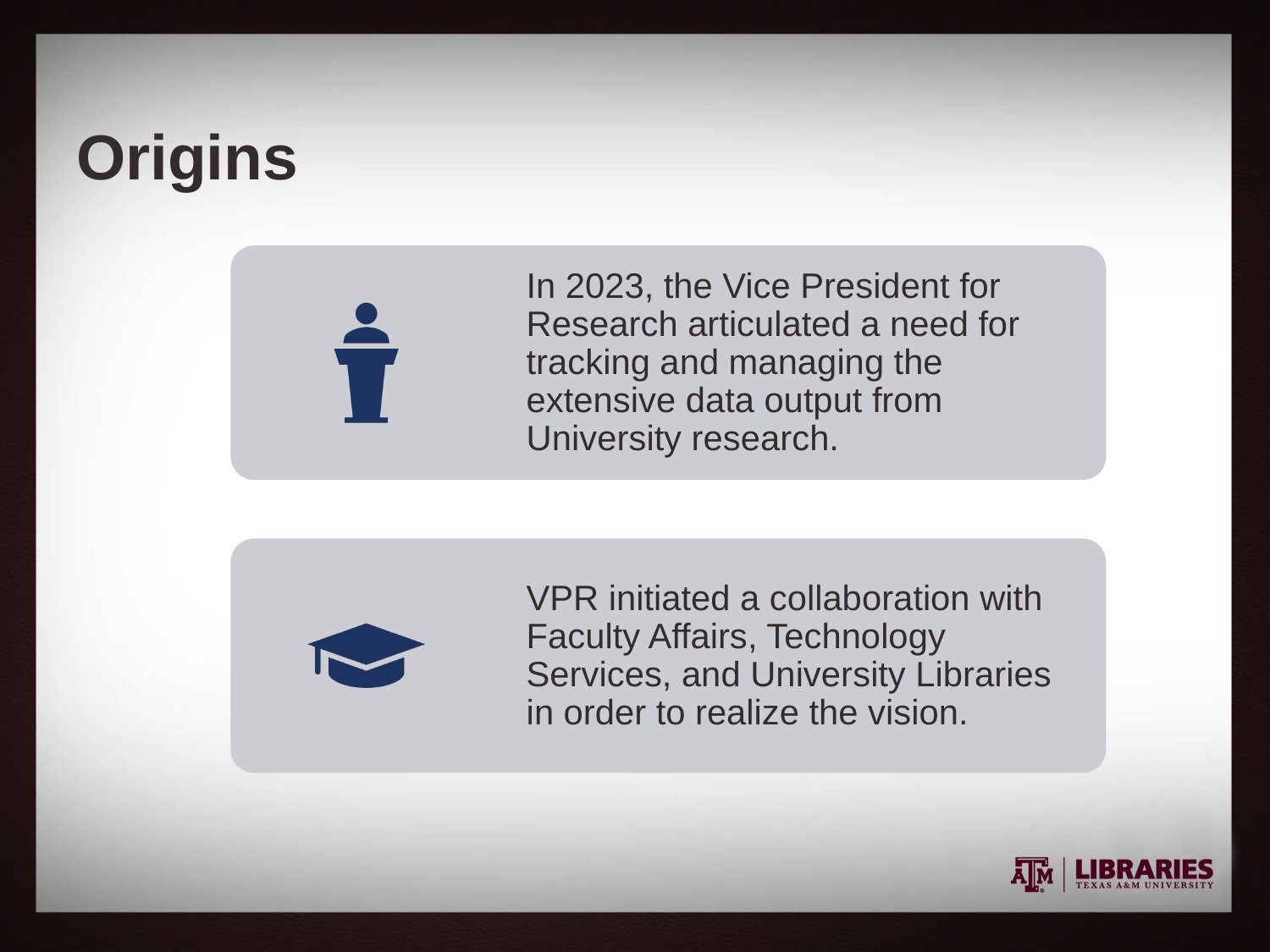

# Origins
In 2023, the Vice President for Research articulated a need for tracking and managing the extensive data output from University research.
VPR initiated a collaboration with Faculty Affairs, Technology Services, and University Libraries in order to realize the vision.